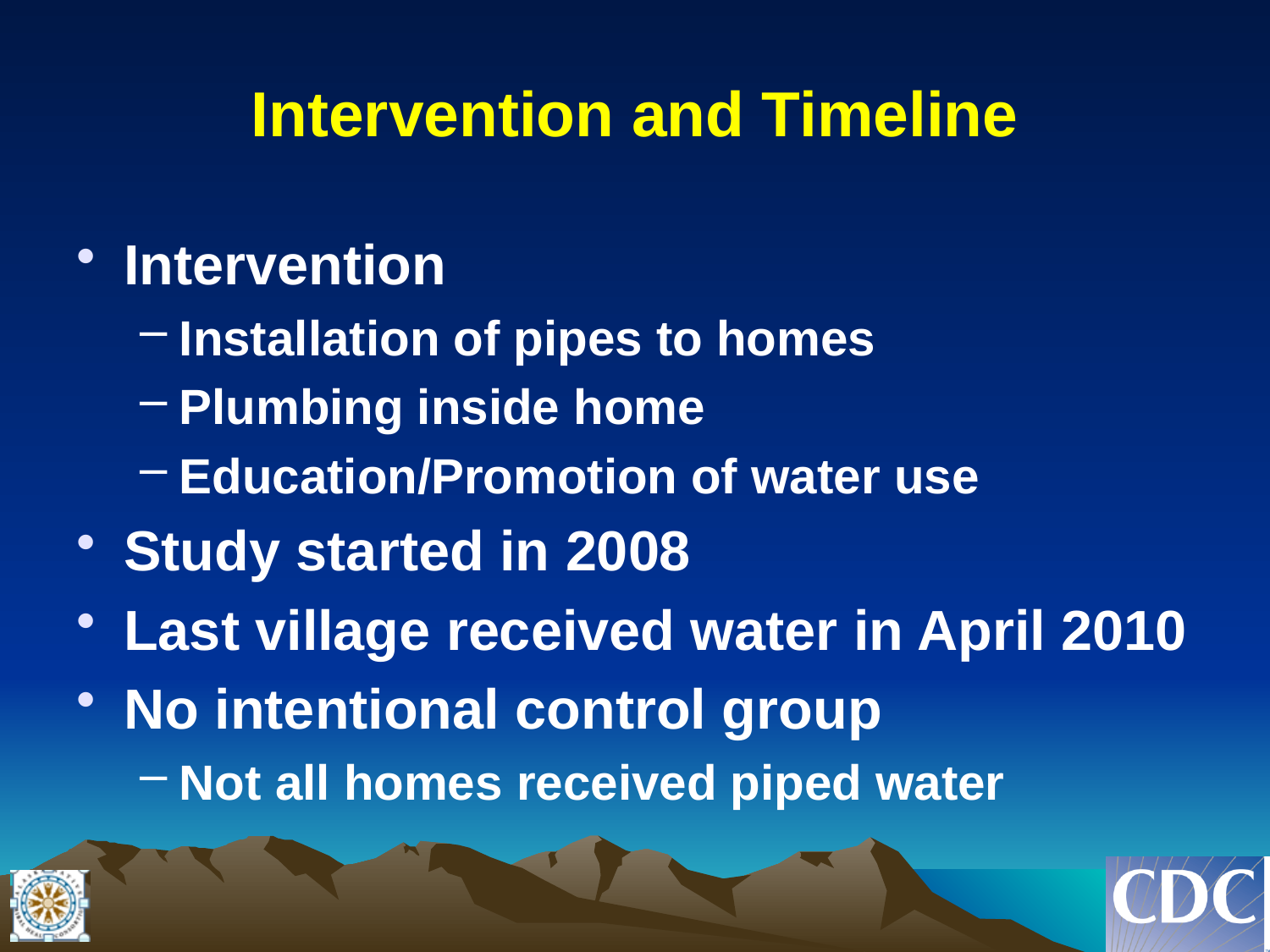

# Intervention and Timeline
Intervention
Installation of pipes to homes
Plumbing inside home
Education/Promotion of water use
Study started in 2008
Last village received water in April 2010
No intentional control group
Not all homes received piped water